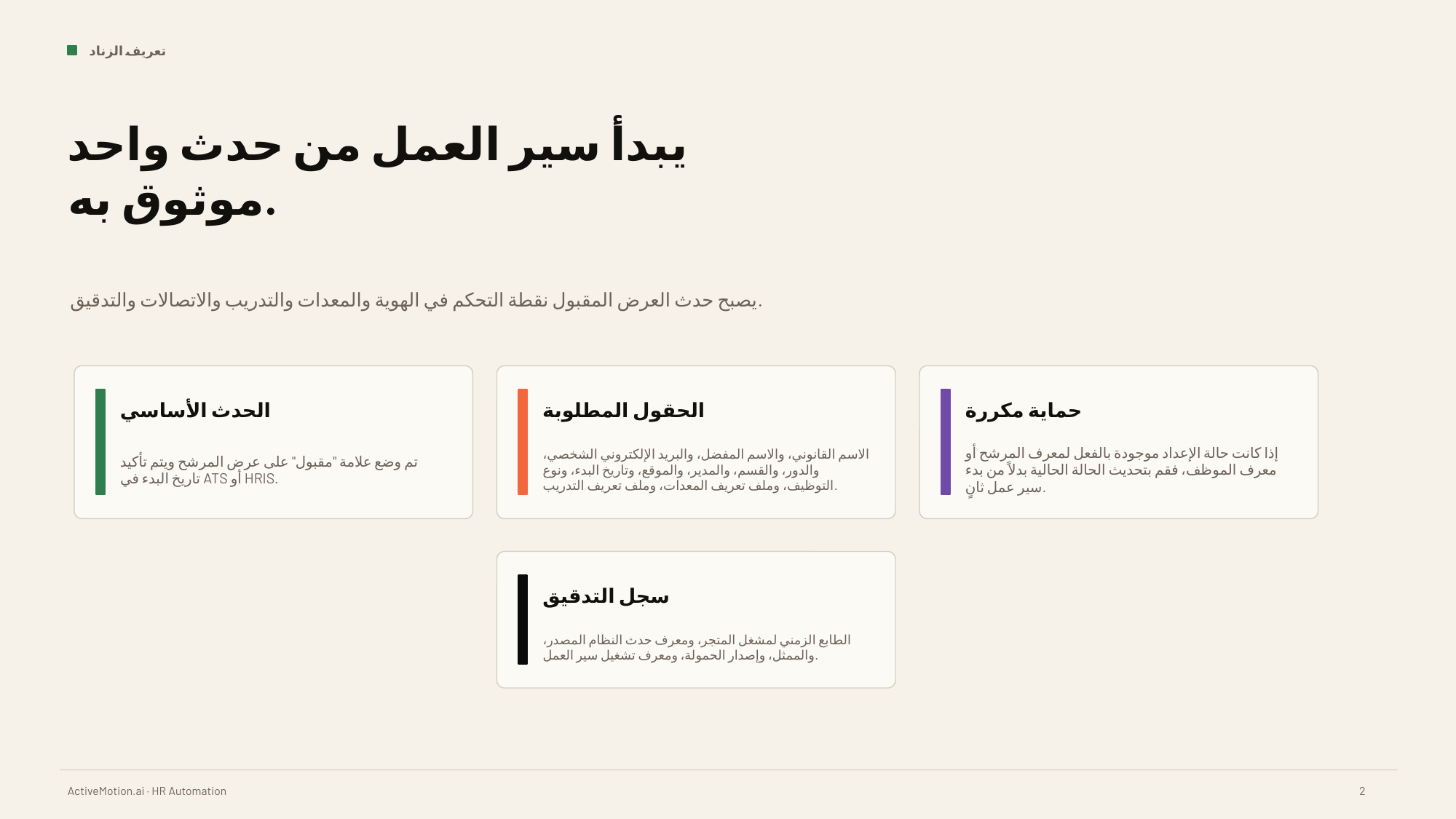

تعريف الزناد

يبدأ سير العمل من حدث واحد موثوق به.
يصبح حدث العرض المقبول نقطة التحكم في الهوية والمعدات والتدريب والاتصالات والتدقيق.

الحدث الأساسي
الحقول المطلوبة
حماية مكررة
تم وضع علامة "مقبول" على عرض المرشح ويتم تأكيد تاريخ البدء في ATS أو HRIS.
الاسم القانوني، والاسم المفضل، والبريد الإلكتروني الشخصي، والدور، والقسم، والمدير، والموقع، وتاريخ البدء، ونوع التوظيف، وملف تعريف المعدات، وملف تعريف التدريب.
إذا كانت حالة الإعداد موجودة بالفعل لمعرف المرشح أو معرف الموظف، فقم بتحديث الحالة الحالية بدلاً من بدء سير عمل ثانٍ.

سجل التدقيق
الطابع الزمني لمشغل المتجر، ومعرف حدث النظام المصدر، والممثل، وإصدار الحمولة، ومعرف تشغيل سير العمل.
2